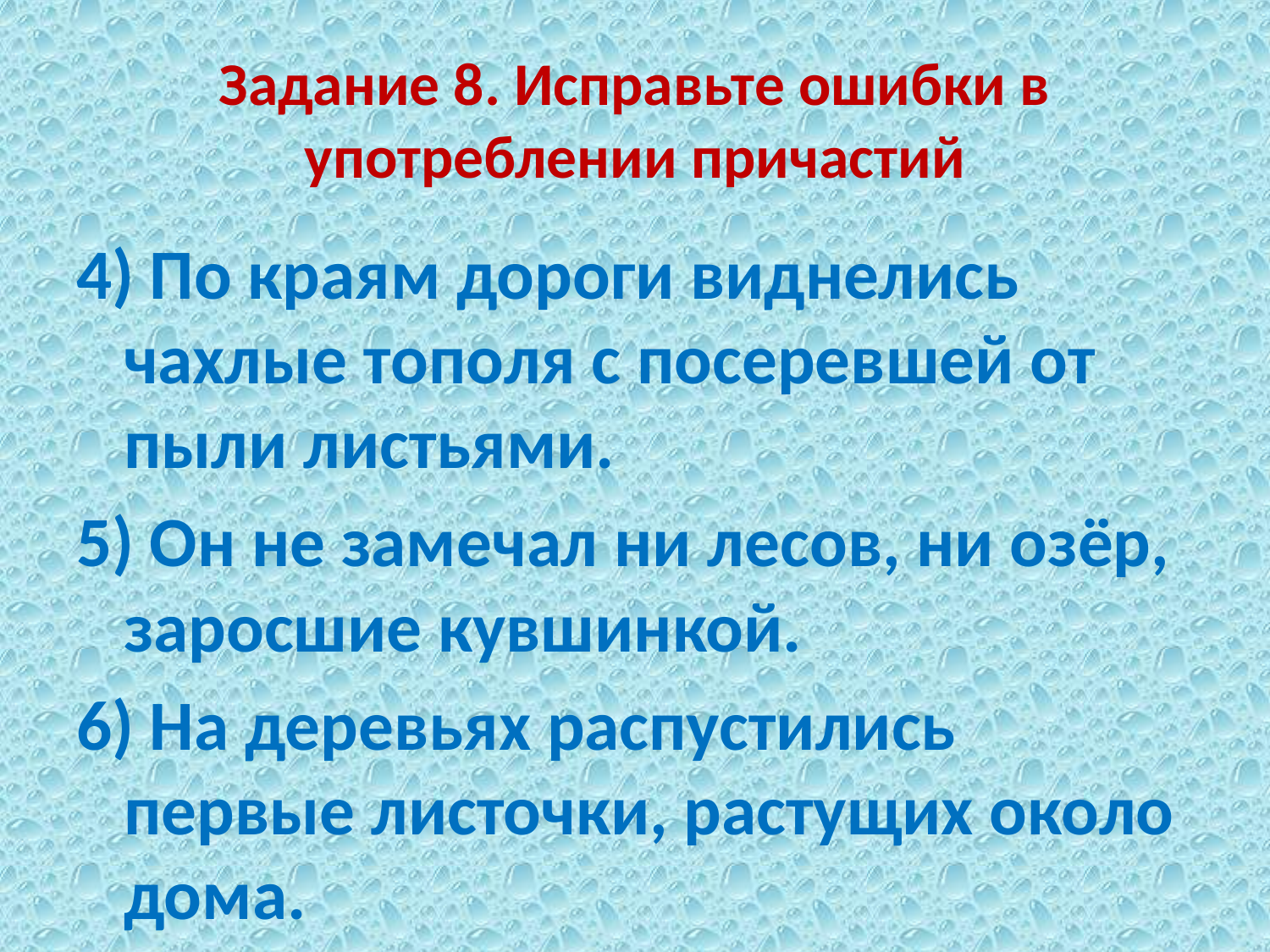

# Задание 8. Исправьте ошибки в употреблении причастий
4) По краям дороги виднелись чахлые тополя с посеревшей от пыли листьями.
5) Он не замечал ни лесов, ни озёр, заросшие кувшинкой.
6) На деревьях распустились первые листочки, растущих около дома.